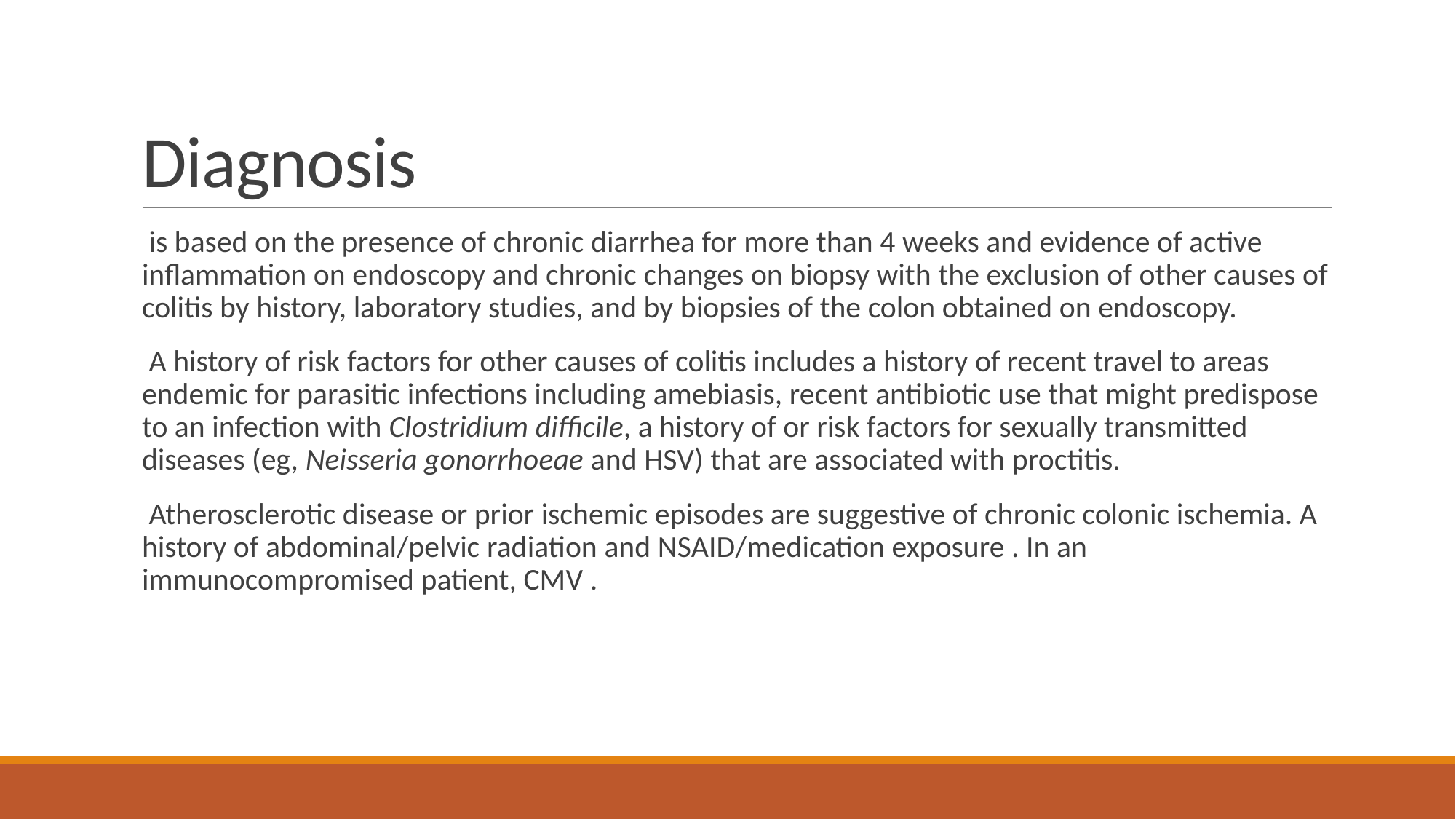

# Diagnosis
 is based on the presence of chronic diarrhea for more than 4 weeks and evidence of active inflammation on endoscopy and chronic changes on biopsy with the exclusion of other causes of colitis by history, laboratory studies, and by biopsies of the colon obtained on endoscopy.
 A history of risk factors for other causes of colitis includes a history of recent travel to areas endemic for parasitic infections including amebiasis, recent antibiotic use that might predispose to an infection with Clostridium difficile, a history of or risk factors for sexually transmitted diseases (eg, Neisseria gonorrhoeae and HSV) that are associated with proctitis.
 Atherosclerotic disease or prior ischemic episodes are suggestive of chronic colonic ischemia. A history of abdominal/pelvic radiation and NSAID/medication exposure . In an immunocompromised patient, CMV .